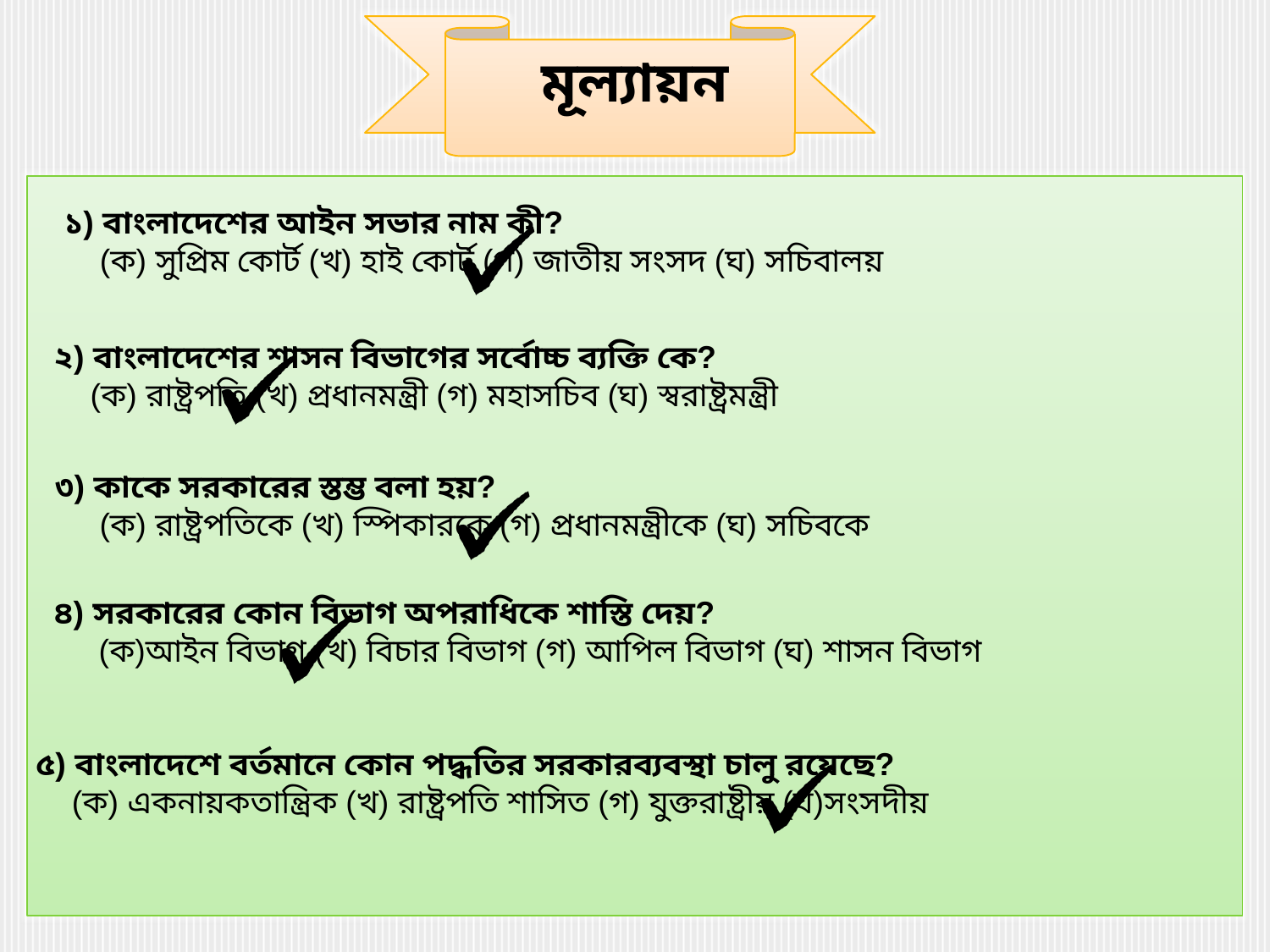

মূল্যায়ন

 ১) বাংলাদেশের আইন সভার নাম কী?
     (ক) সুপ্রিম কোর্ট (খ) হাই কোর্ট (গ) জাতীয় সংসদ (ঘ) সচিবালয়

 ২) বাংলাদেশের শাসন বিভাগের সর্বোচ্চ ব্যক্তি কে?
     (ক) রাষ্ট্রপতি (খ) প্রধানমন্ত্রী (গ) মহাসচিব (ঘ) স্বরাষ্ট্রমন্ত্রী

 ৩) কাকে সরকারের স্তম্ভ বলা হয়?
      (ক) রাষ্ট্রপতিকে (খ) স্পিকারকে (গ) প্রধানমন্ত্রীকে (ঘ) সচিবকে

 ৪) সরকারের কোন বিভাগ অপরাধিকে শাস্তি দেয়?
      (ক)আইন বিভাগ (খ) বিচার বিভাগ (গ) আপিল বিভাগ (ঘ) শাসন বিভাগ

 ৫) বাংলাদেশে বর্তমানে কোন পদ্ধতির সরকারব্যবস্থা চালু রয়েছে?
     (ক) একনায়কতান্ত্রিক (খ) রাষ্ট্রপতি শাসিত (গ) যুক্তরাষ্ট্রীয় (ঘ)সংসদীয়